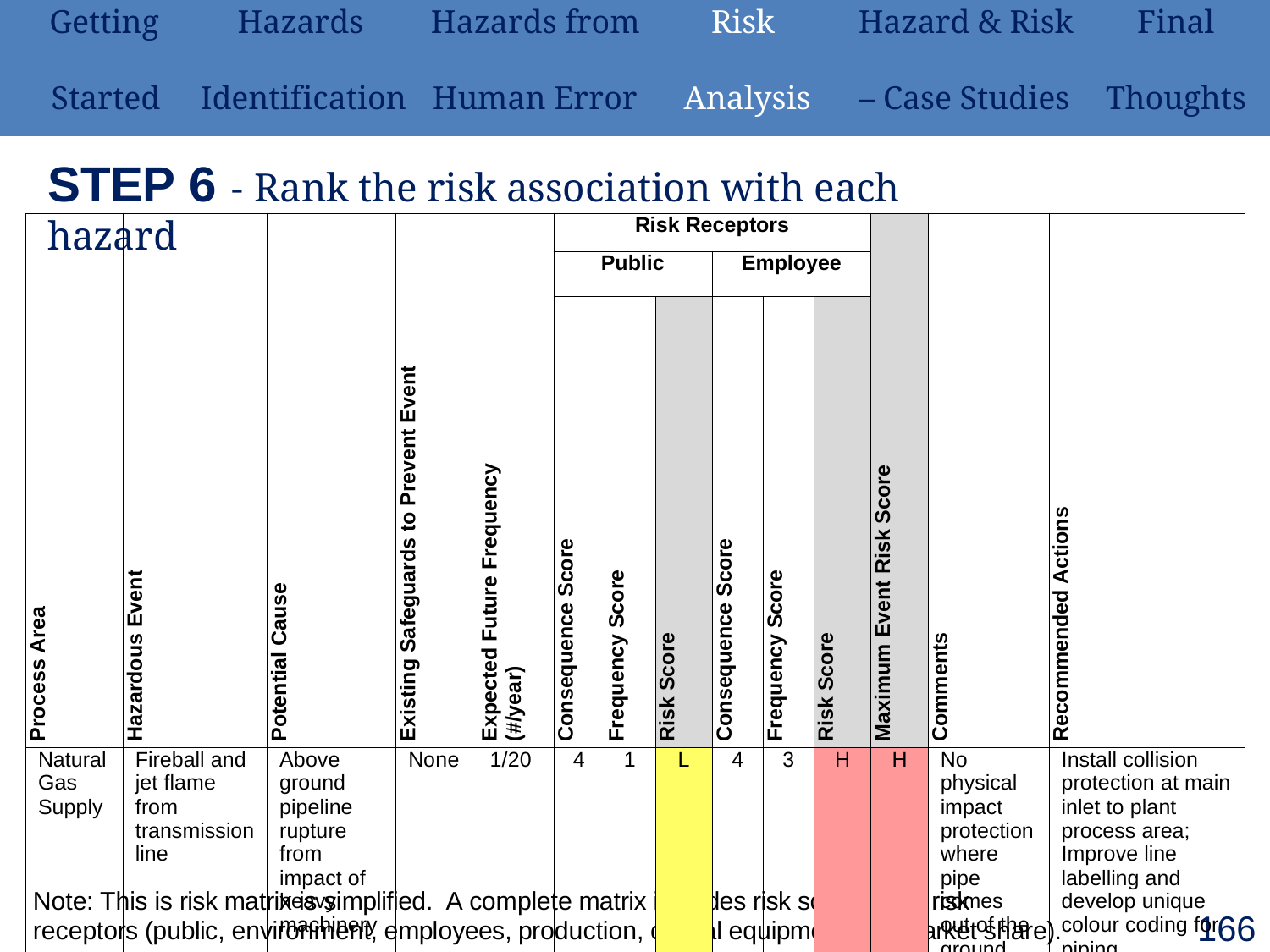

| Getting | Hazards | Hazards from | Risk | Hazard & Risk | Final |
| --- | --- | --- | --- | --- | --- |
| Started | Identification | Human Error | Analysis | – Case Studies | Thoughts |
STEP 6 - Rank the risk association with each hazard
| Process Area | Hazardous Event | Potential Cause | Existing Safeguards to Prevent Event | Expected Future Frequency (#/year) | Risk Receptors |  |  |  |  |  | Maximum Event Risk Score | Comments | Recommended Actions |
| --- | --- | --- | --- | --- | --- | --- | --- | --- | --- | --- | --- | --- | --- |
|  |  |  |  |  | Public |  |  | Employee |  |  |  |  |  |
|  |  |  |  |  | Consequence Score | Frequency Score | Risk Score | Consequence Score | Frequency Score | Risk Score |  |  |  |
| Natural Gas Supply | Fireball and jet flame from transmission line | Above ground pipeline rupture from impact of heavy machinery | None | 1/20 | 4 | 1 | L | 4 | 3 | H | H | No physical impact protection where pipe comes out of the ground | Install collision protection at main inlet to plant process area; Improve line labelling and develop unique colour coding for piping. |
| Natural Gas Supply | Gas release with H2S traces | Upstream failure to treat gas at source | None | 1 | 2 | 1 | VL | 2 | 1 | VL | VL | None | Check H2S in gas supply. |
Note: This is risk matrix is simplified.  A complete matrix includes risk score for all risk
receptors (public, environment, employees, production, capital equipment and market share).
166